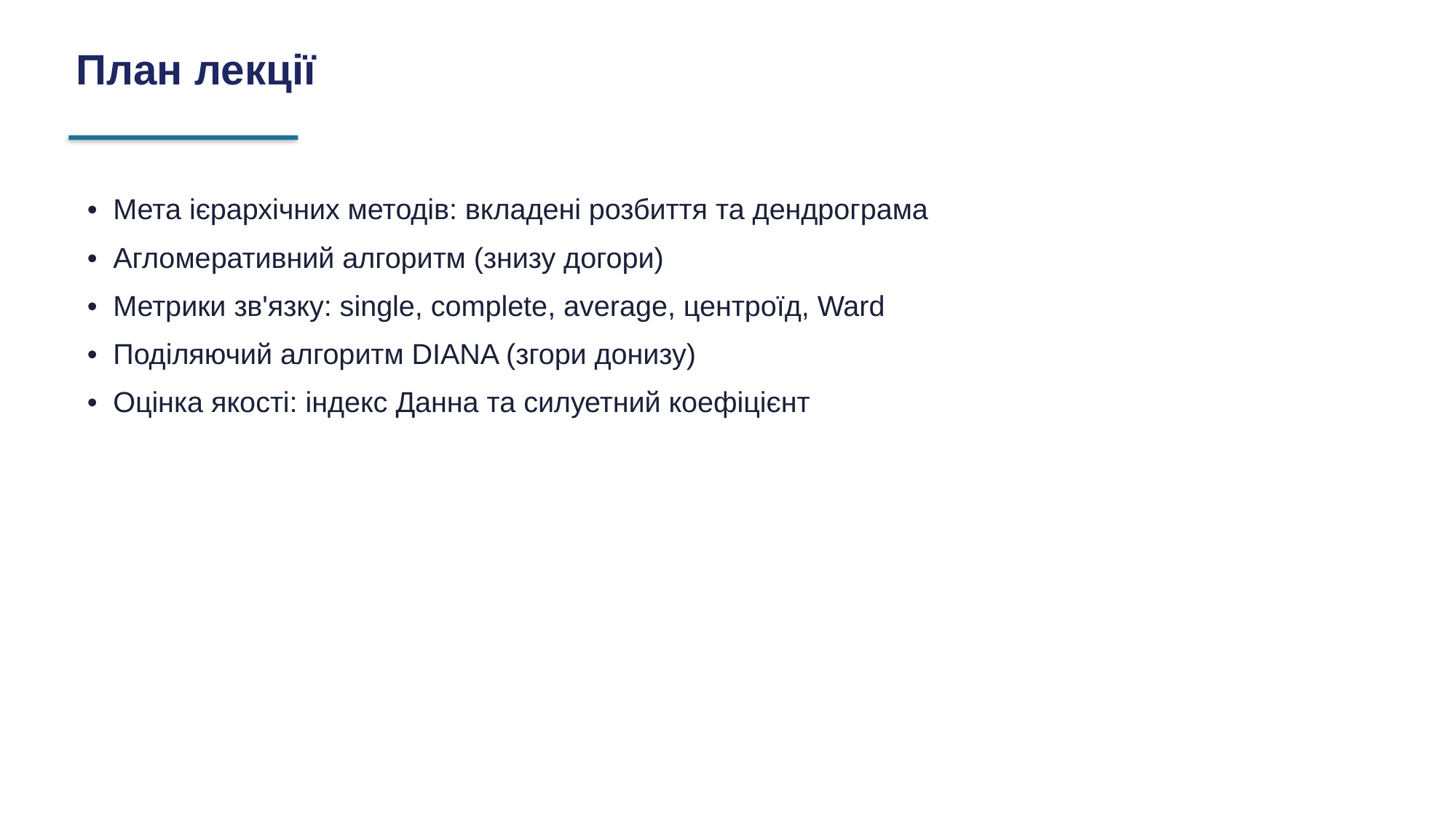

План лекції

•  Мета ієрархічних методів: вкладені розбиття та дендрограма
•  Агломеративний алгоритм (знизу догори)
•  Метрики зв'язку: single, complete, average, центроїд, Ward
•  Поділяючий алгоритм DIANA (згори донизу)
•  Оцінка якості: індекс Данна та силуетний коефіцієнт